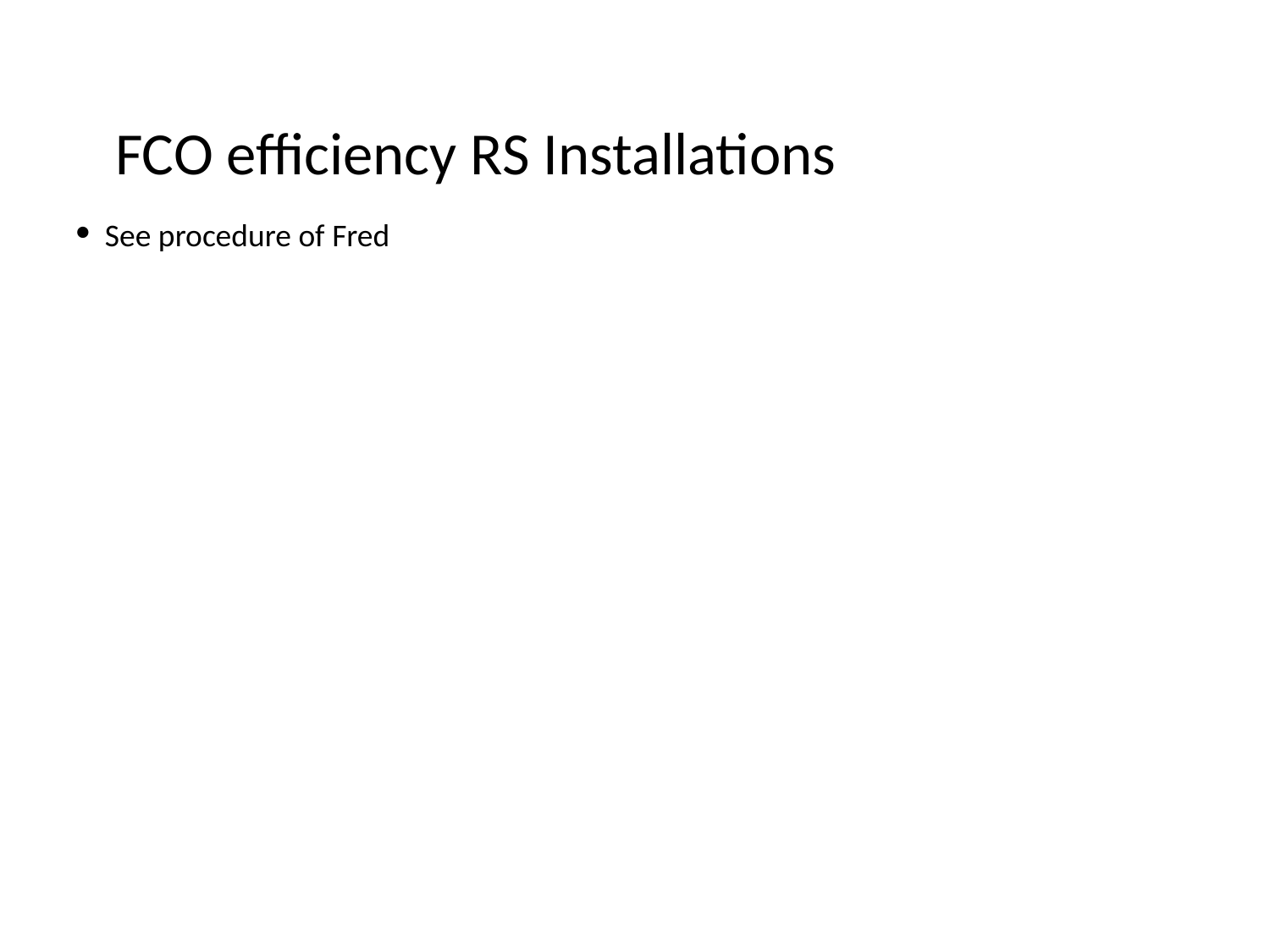

# FCO efficiency RS Installations
See procedure of Fred